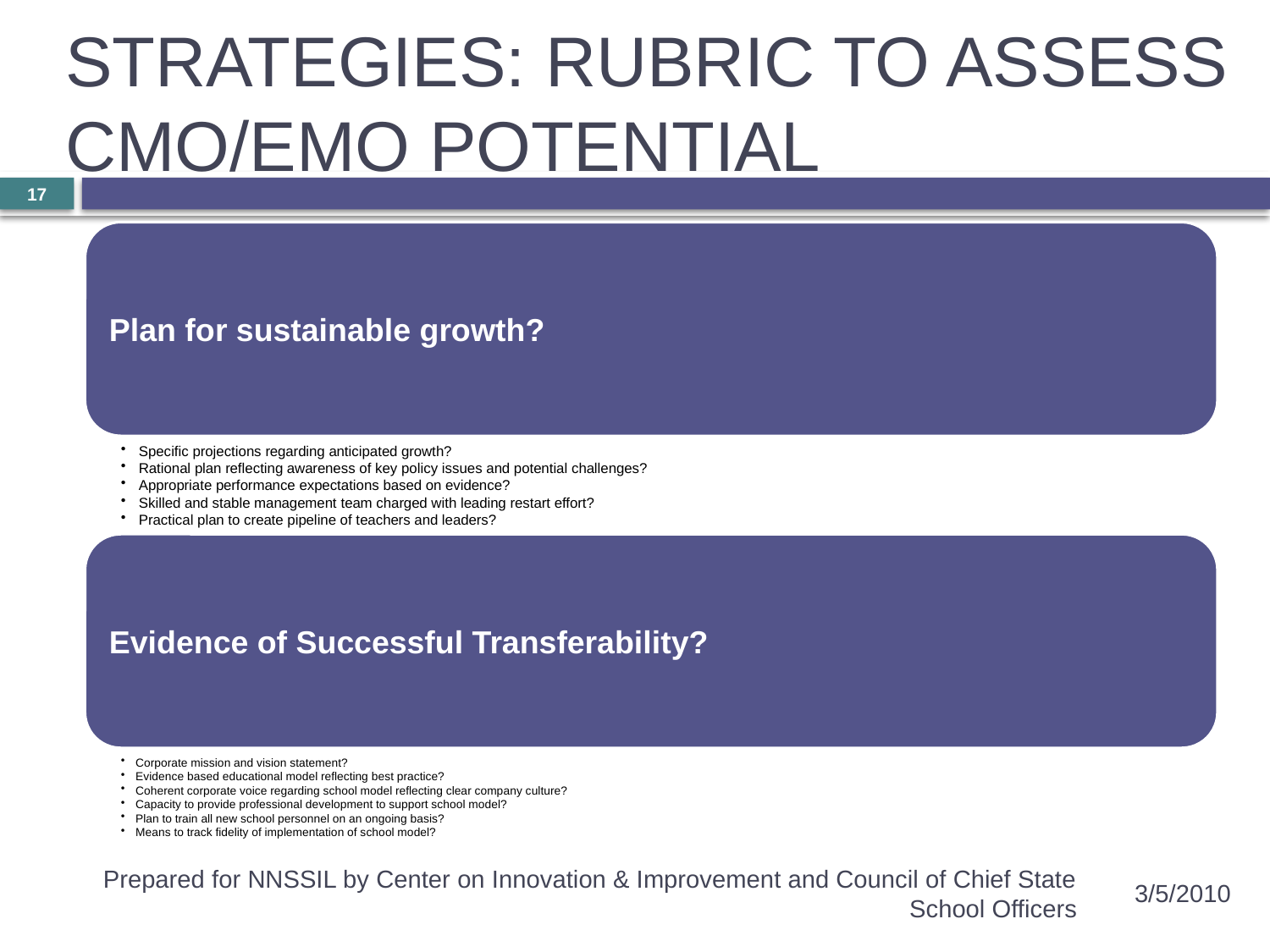

# STRATEGIES: RUBRIC TO ASSESS CMO/EMO POTENTIAL
17
Plan for sustainable growth?
Specific projections regarding anticipated growth?
Rational plan reflecting awareness of key policy issues and potential challenges?
Appropriate performance expectations based on evidence?
Skilled and stable management team charged with leading restart effort?
Practical plan to create pipeline of teachers and leaders?
Evidence of Successful Transferability?
Corporate mission and vision statement?
Evidence based educational model reflecting best practice?
Coherent corporate voice regarding school model reflecting clear company culture?
Capacity to provide professional development to support school model?
Plan to train all new school personnel on an ongoing basis?
Means to track fidelity of implementation of school model?
Prepared for NNSSIL by Center on Innovation & Improvement and Council of Chief State School Officers
3/5/2010